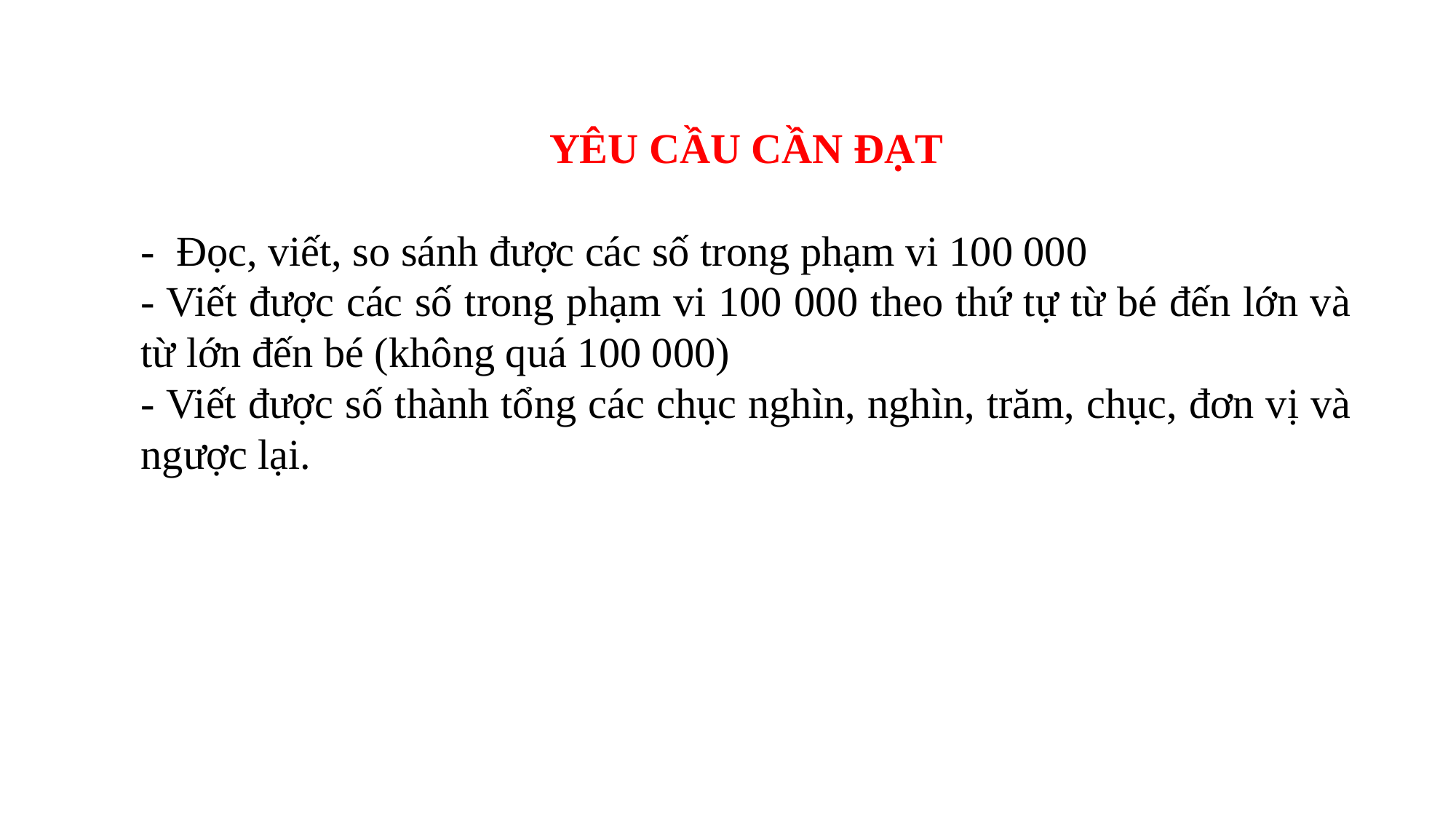

YÊU CẦU CẦN ĐẠT

-  Đọc, viết, so sánh được các số trong phạm vi 100 000
- Viết được các số trong phạm vi 100 000 theo thứ tự từ bé đến lớn và từ lớn đến bé (không quá 100 000)
- Viết được số thành tổng các chục nghìn, nghìn, trăm, chục, đơn vị và ngược lại.